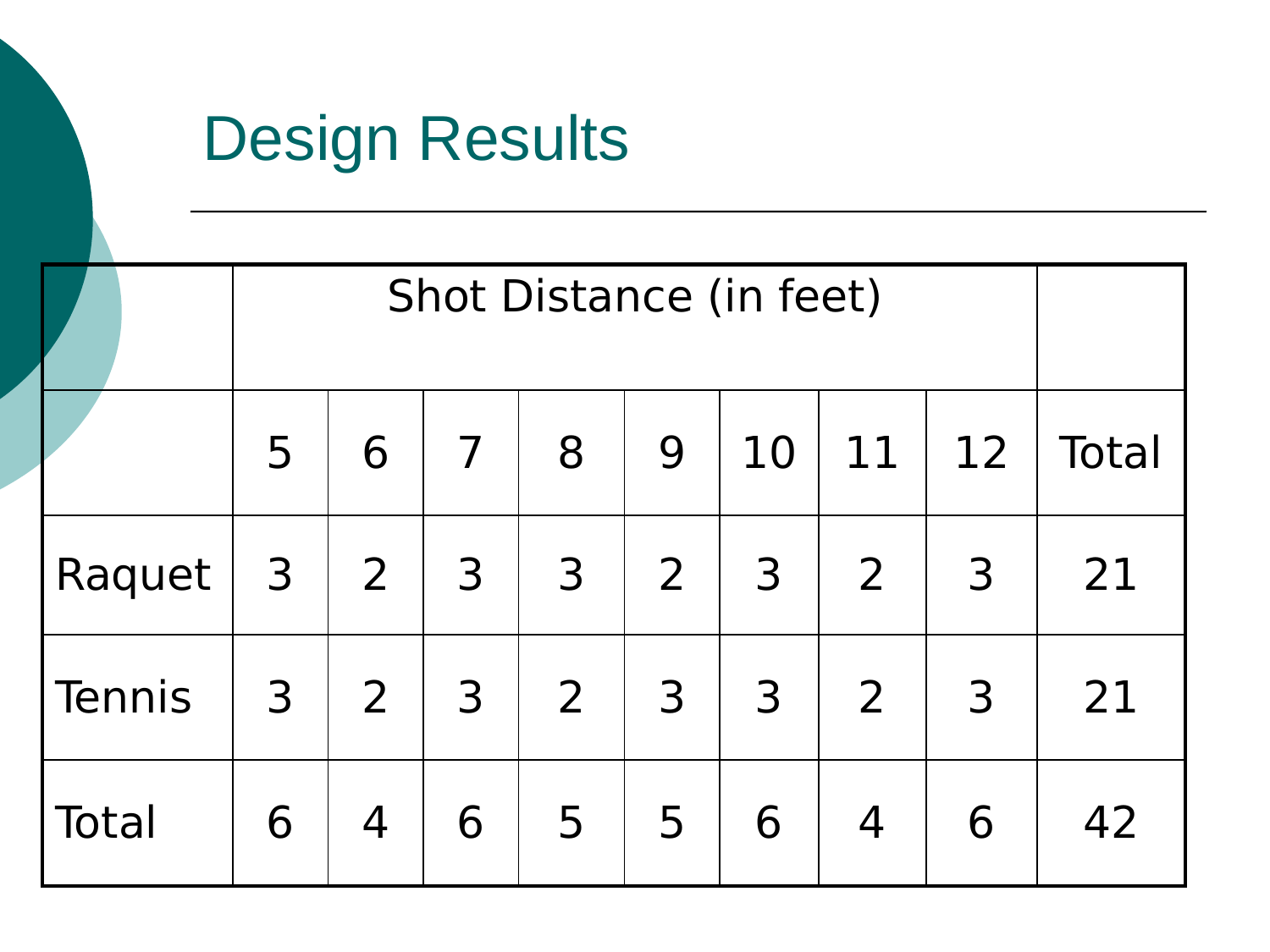

# Design Results
|  | Shot Distance (in feet) |  |  |  |  |  |  |  |  |
| --- | --- | --- | --- | --- | --- | --- | --- | --- | --- |
|  | 5 | 6 | 7 | 8 | 9 | 10 | 11 | 12 | Total |
| Raquet | 3 | 2 | 3 | 3 | 2 | 3 | 2 | 3 | 21 |
| Tennis | 3 | 2 | 3 | 2 | 3 | 3 | 2 | 3 | 21 |
| Total | 6 | 4 | 6 | 5 | 5 | 6 | 4 | 6 | 42 |